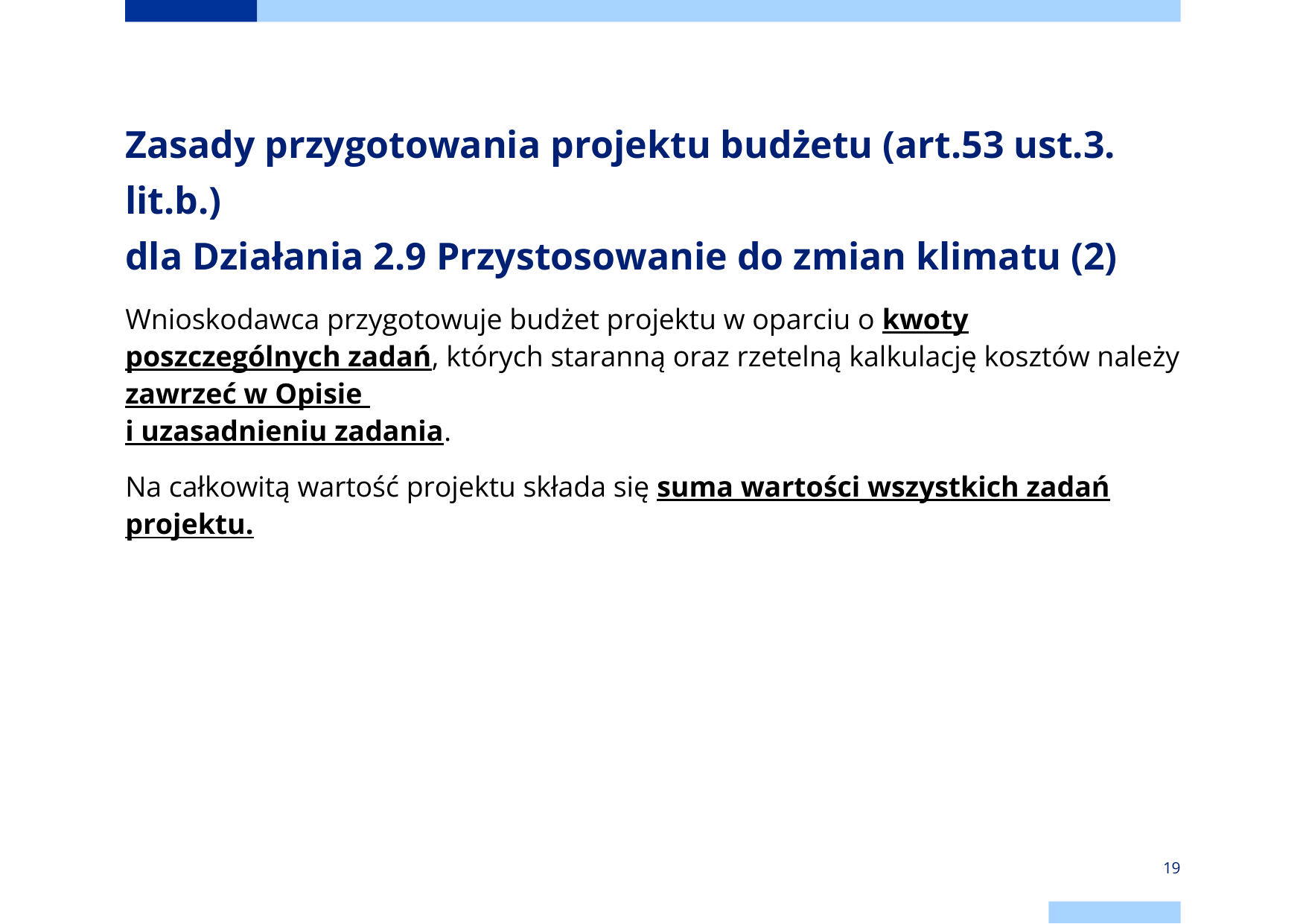

# Zasady przygotowania projektu budżetu (art.53 ust.3. lit.b.) dla Działania 2.9 Przystosowanie do zmian klimatu (2)

Wnioskodawca przygotowuje budżet projektu w oparciu o kwoty poszczególnych zadań, których staranną oraz rzetelną kalkulację kosztów należy zawrzeć w Opisie
i uzasadnieniu zadania.
Na całkowitą wartość projektu składa się suma wartości wszystkich zadań projektu.
19